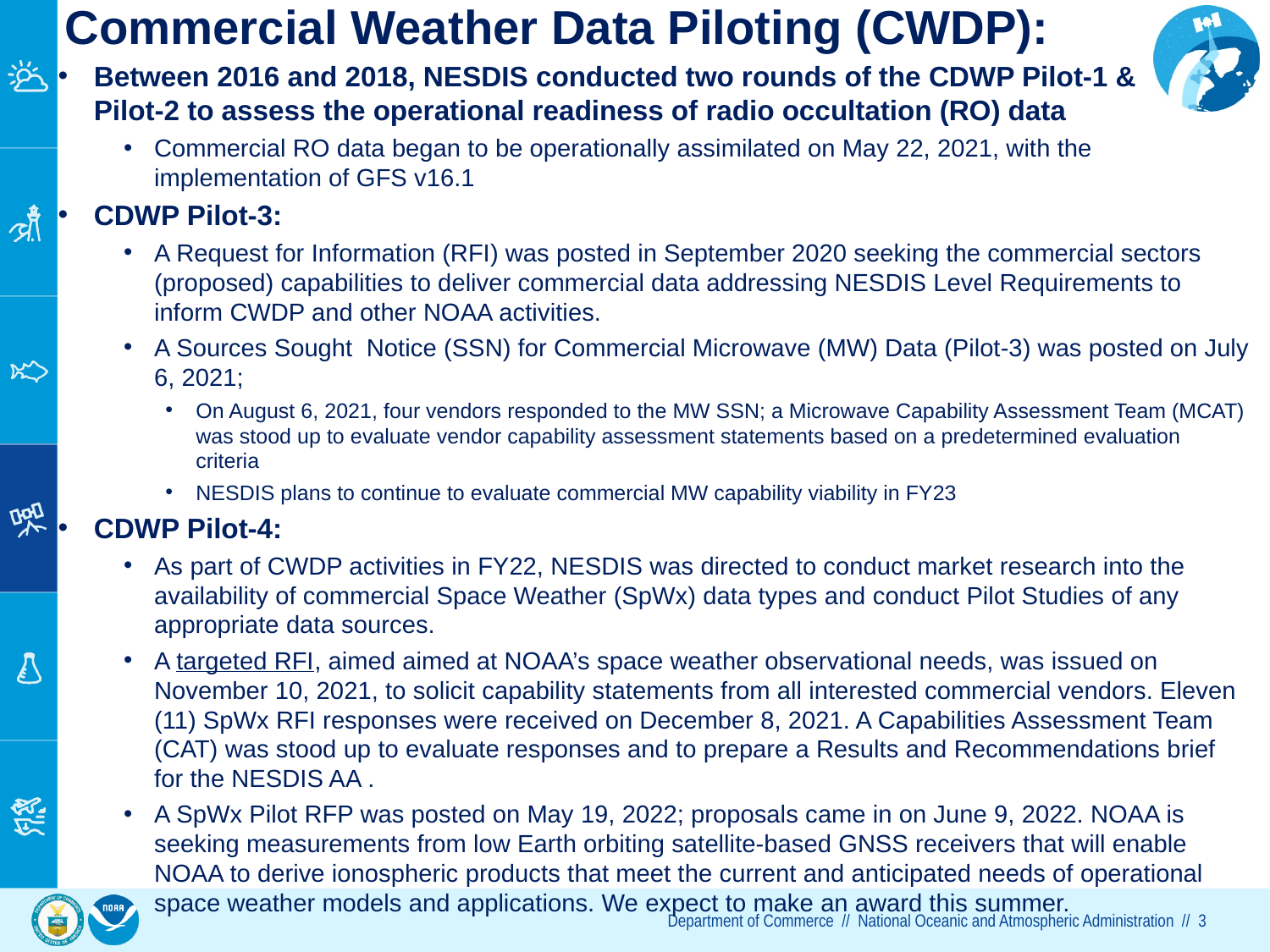

Commercial Weather Data Piloting (CWDP):
Between 2016 and 2018, NESDIS conducted two rounds of the CDWP Pilot-1 &      Pilot-2 to assess the operational readiness of radio occultation (RO) data
Commercial RO data began to be operationally assimilated on May 22, 2021, with the implementation of GFS v16.1
CDWP Pilot-3:
A Request for Information (RFI) was posted in September 2020 seeking the commercial sectors (proposed) capabilities to deliver commercial data addressing NESDIS Level Requirements to inform CWDP and other NOAA activities.
A Sources Sought  Notice (SSN) for Commercial Microwave (MW) Data (Pilot-3) was posted on July 6, 2021;
On August 6, 2021, four vendors responded to the MW SSN; a Microwave Capability Assessment Team (MCAT) was stood up to evaluate vendor capability assessment statements based on a predetermined evaluation criteria
NESDIS plans to continue to evaluate commercial MW capability viability in FY23
CDWP Pilot-4:
As part of CWDP activities in FY22, NESDIS was directed to conduct market research into the availability of commercial Space Weather (SpWx) data types and conduct Pilot Studies of any appropriate data sources.
A targeted RFI, aimed aimed at NOAA’s space weather observational needs, was issued on November 10, 2021, to solicit capability statements from all interested commercial vendors. Eleven (11) SpWx RFI responses were received on December 8, 2021. A Capabilities Assessment Team (CAT) was stood up to evaluate responses and to prepare a Results and Recommendations brief for the NESDIS AA .
A SpWx Pilot RFP was posted on May 19, 2022; proposals came in on June 9, 2022. NOAA is seeking measurements from low Earth orbiting satellite-based GNSS receivers that will enable NOAA to derive ionospheric products that meet the current and anticipated needs of operational space weather models and applications. We expect to make an award this summer.